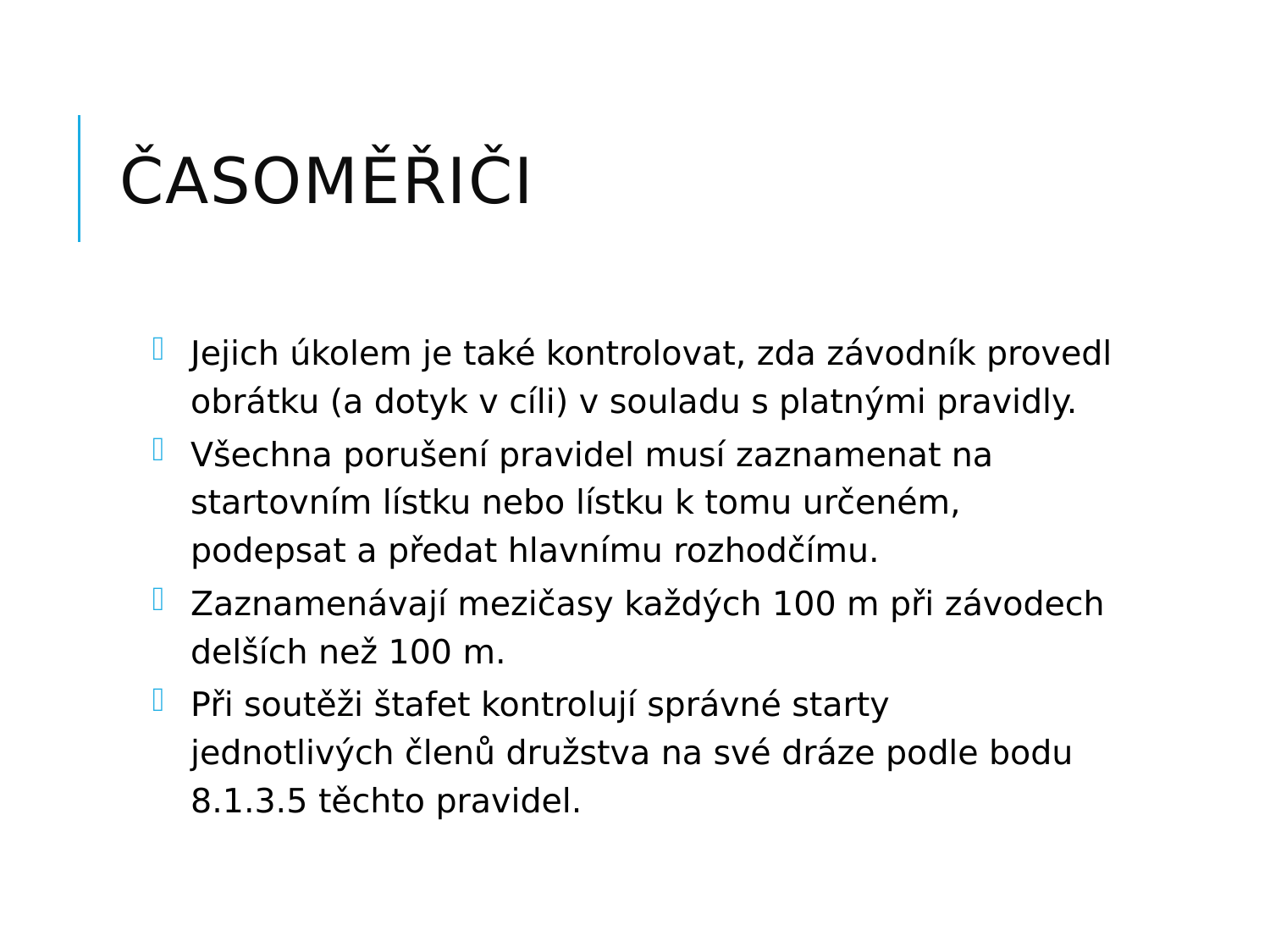

# ČasoměřičI
Jejich úkolem je také kontrolovat, zda závodník provedl obrátku (a dotyk v cíli) v souladu s platnými pravidly.
Všechna porušení pravidel musí zaznamenat na startovním lístku nebo lístku k tomu určeném, podepsat a předat hlavnímu rozhodčímu.
Zaznamenávají mezičasy každých 100 m při závodech delších než 100 m.
Při soutěži štafet kontrolují správné starty jednotlivých členů družstva na své dráze podle bodu 8.1.3.5 těchto pravidel.